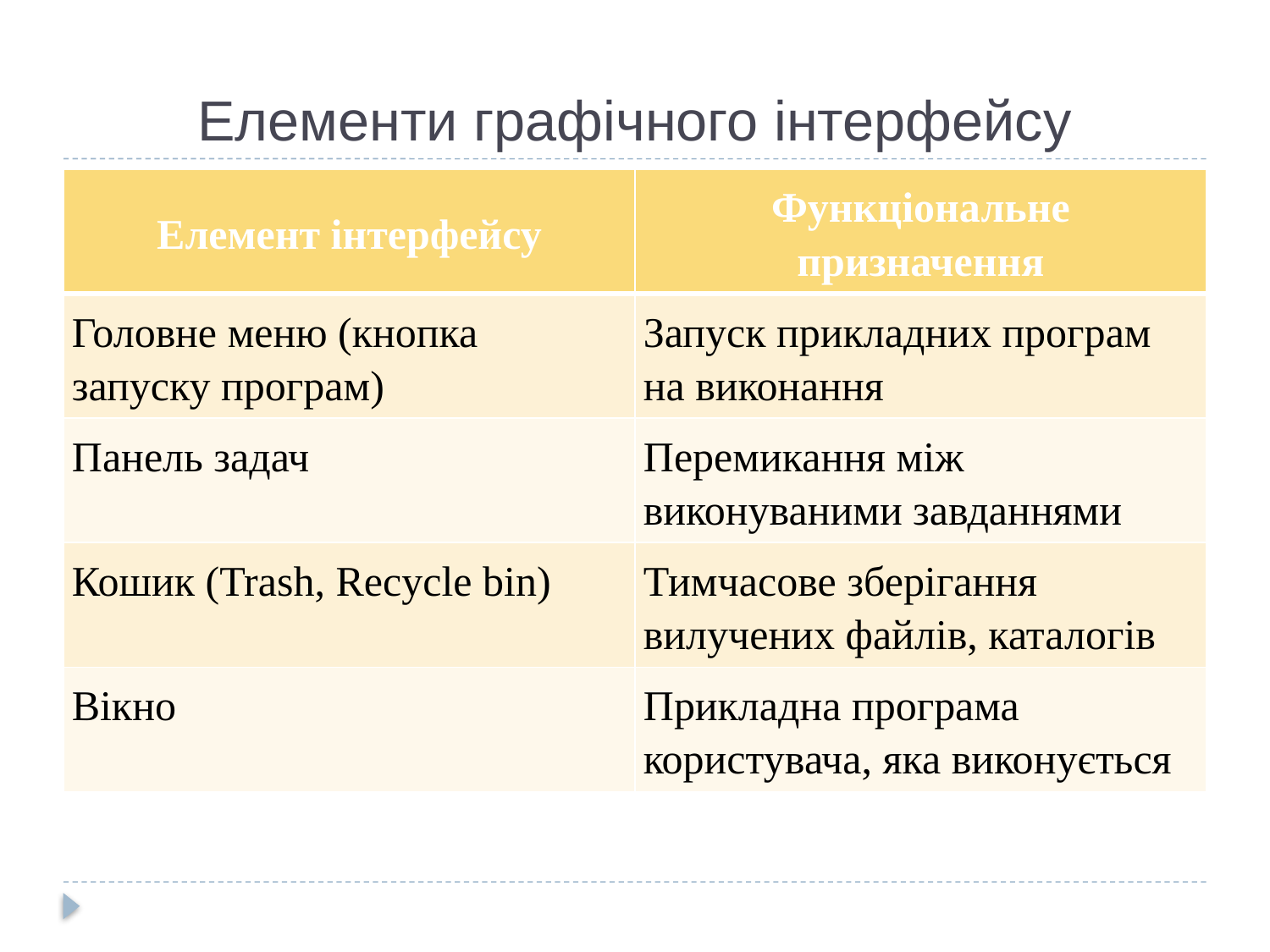

# Елементи графічного інтерфейсу
| Елемент інтерфейсу | Функціональне призначення |
| --- | --- |
| Головне меню (кнопка запуску програм) | Запуск прикладних програм на виконання |
| Панель задач | Перемикання між виконуваними завданнями |
| Кошик (Trash, Recycle bin) | Тимчасове зберігання вилучених файлів, каталогів |
| Вікно | Прикладна програма користувача, яка виконується |